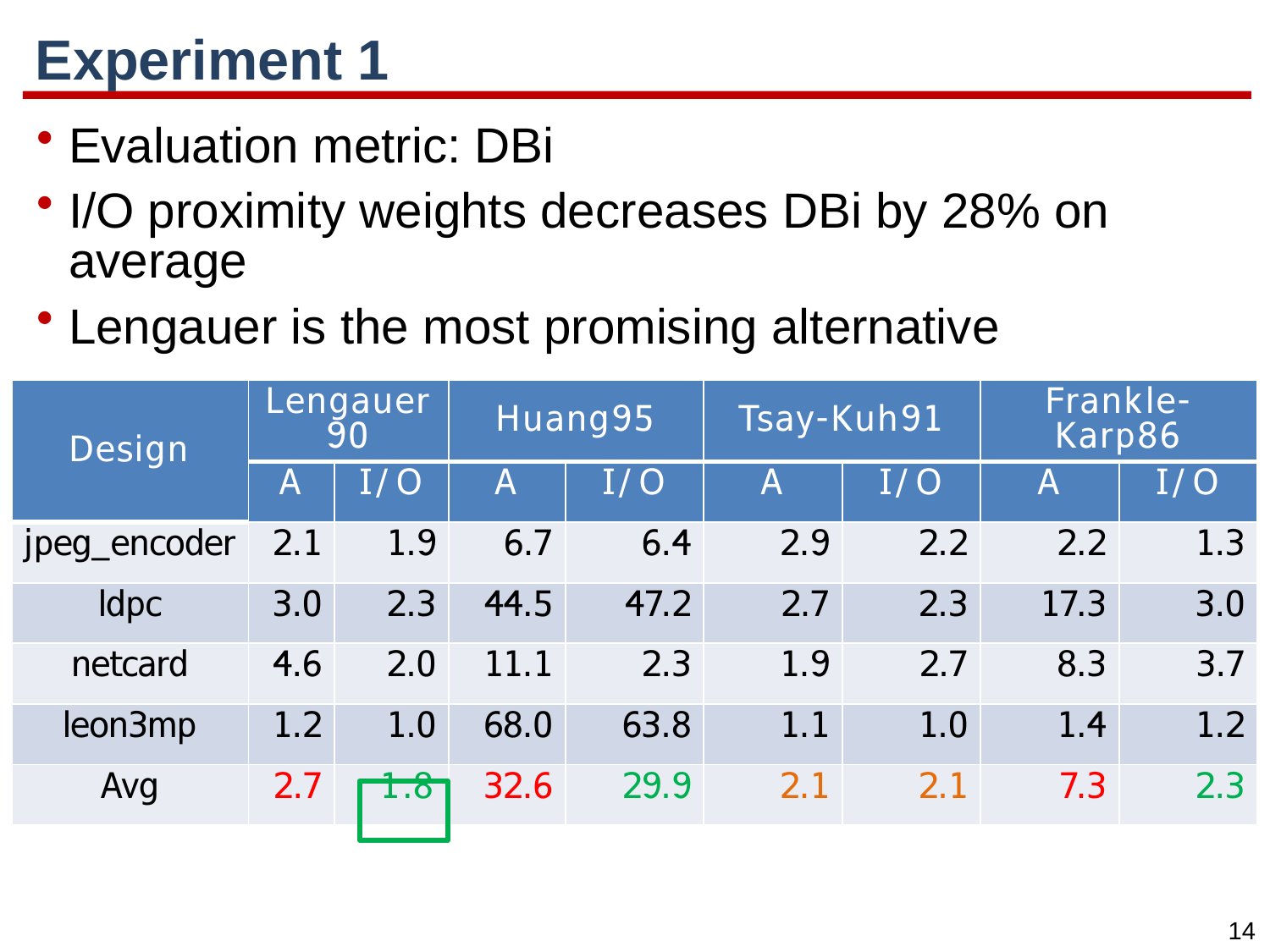

# Experiment 1
Evaluation metric: DBi
I/O proximity weights decreases DBi by 28% on average
Lengauer is the most promising alternative
| Design | Lengauer90 |  | Huang95 |  | Tsay-Kuh91 |  | Frankle-Karp86 |  |
| --- | --- | --- | --- | --- | --- | --- | --- | --- |
|  | A | I/O | A | I/O | A | I/O | A | I/O |
| jpeg\_encoder | 2.1 | 1.9 | 6.7 | 6.4 | 2.9 | 2.2 | 2.2 | 1.3 |
| ldpc | 3.0 | 2.3 | 44.5 | 47.2 | 2.7 | 2.3 | 17.3 | 3.0 |
| netcard | 4.6 | 2.0 | 11.1 | 2.3 | 1.9 | 2.7 | 8.3 | 3.7 |
| leon3mp | 1.2 | 1.0 | 68.0 | 63.8 | 1.1 | 1.0 | 1.4 | 1.2 |
| Avg | 2.7 | 1.8 | 32.6 | 29.9 | 2.1 | 2.1 | 7.3 | 2.3 |